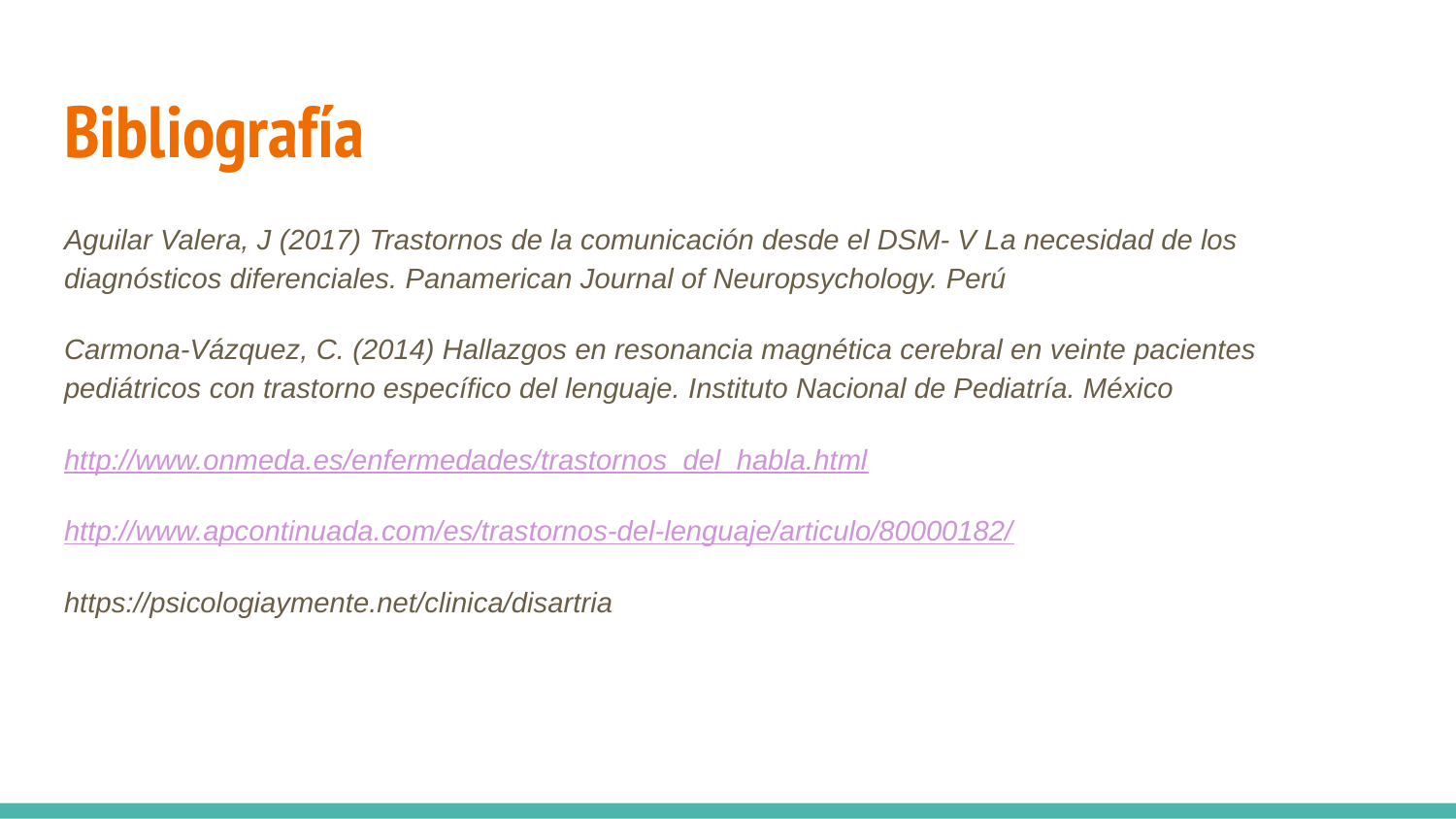

# Bibliografía
Aguilar Valera, J (2017) Trastornos de la comunicación desde el DSM- V La necesidad de los diagnósticos diferenciales. Panamerican Journal of Neuropsychology. Perú
Carmona-Vázquez, C. (2014) Hallazgos en resonancia magnética cerebral en veinte pacientes pediátricos con trastorno específico del lenguaje. Instituto Nacional de Pediatría. México
http://www.onmeda.es/enfermedades/trastornos_del_habla.html
http://www.apcontinuada.com/es/trastornos-del-lenguaje/articulo/80000182/
https://psicologiaymente.net/clinica/disartria